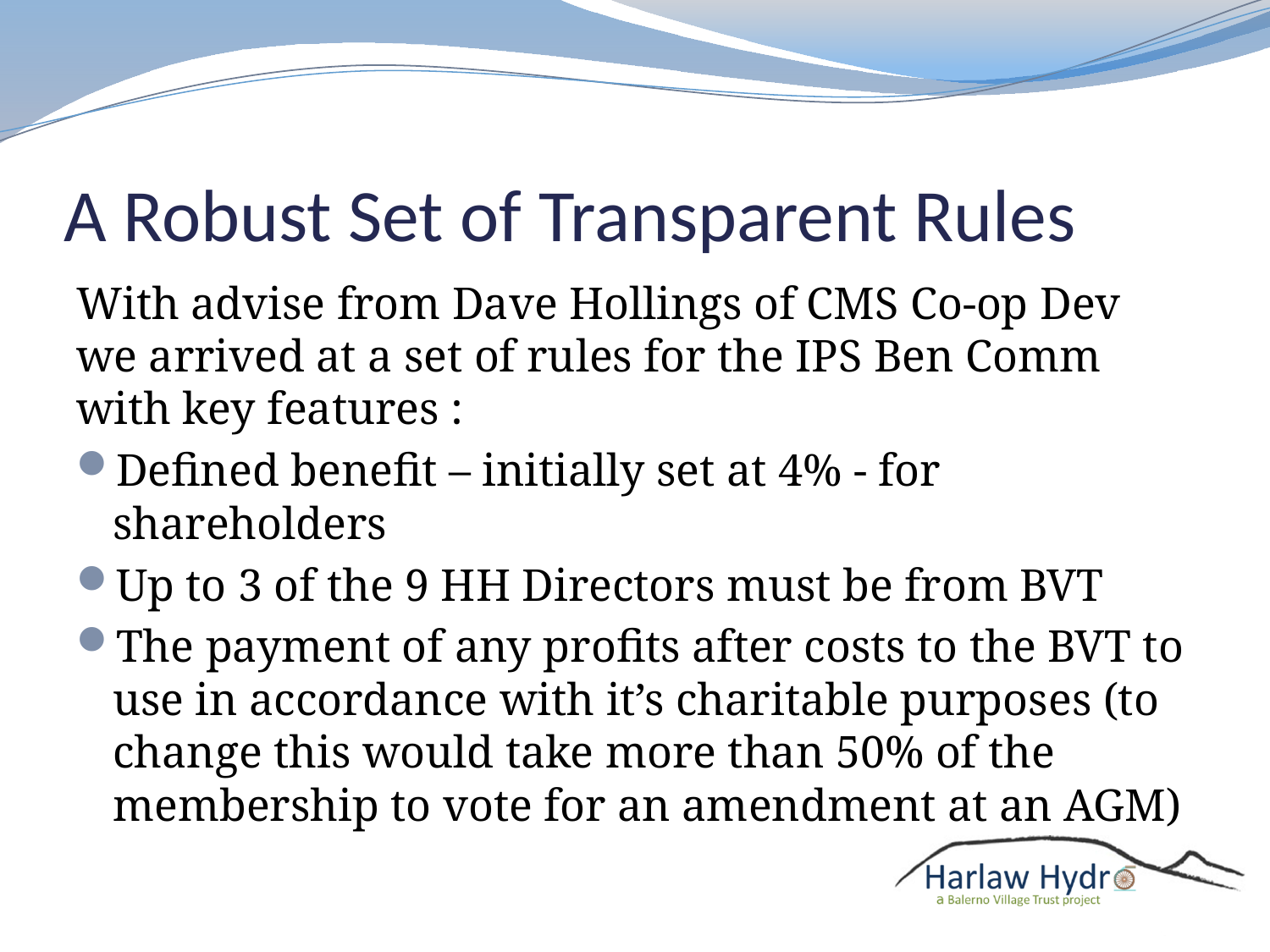

# A Robust Set of Transparent Rules
With advise from Dave Hollings of CMS Co-op Dev we arrived at a set of rules for the IPS Ben Comm with key features :
Defined benefit – initially set at 4% - for shareholders
Up to 3 of the 9 HH Directors must be from BVT
The payment of any profits after costs to the BVT to use in accordance with it’s charitable purposes (to change this would take more than 50% of the membership to vote for an amendment at an AGM)